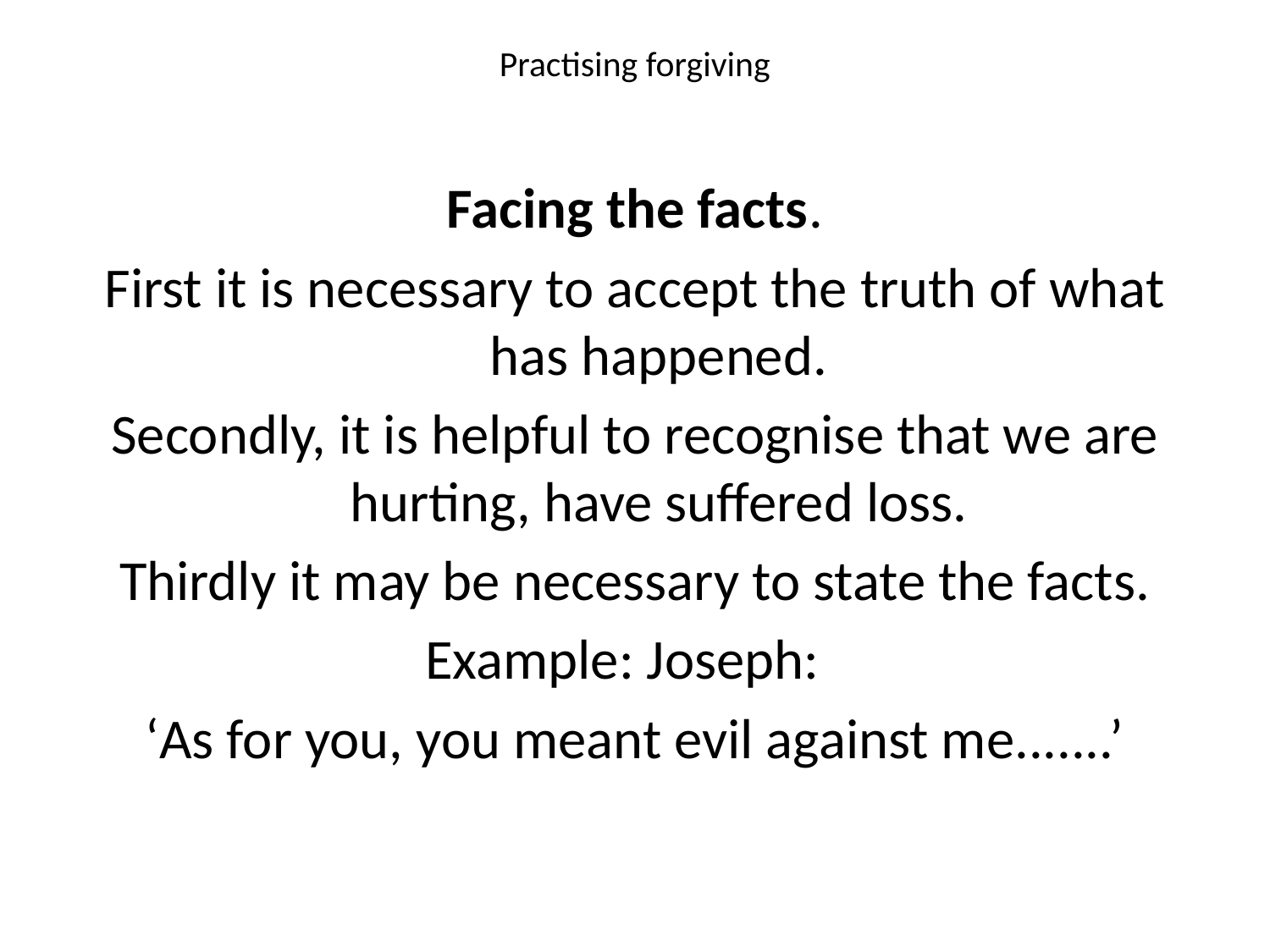

# Practising forgiving

Facing the facts.
First it is necessary to accept the truth of what has happened.
Secondly, it is helpful to recognise that we are hurting, have suffered loss.
Thirdly it may be necessary to state the facts.
Example: Joseph:
‘As for you, you meant evil against me.......’